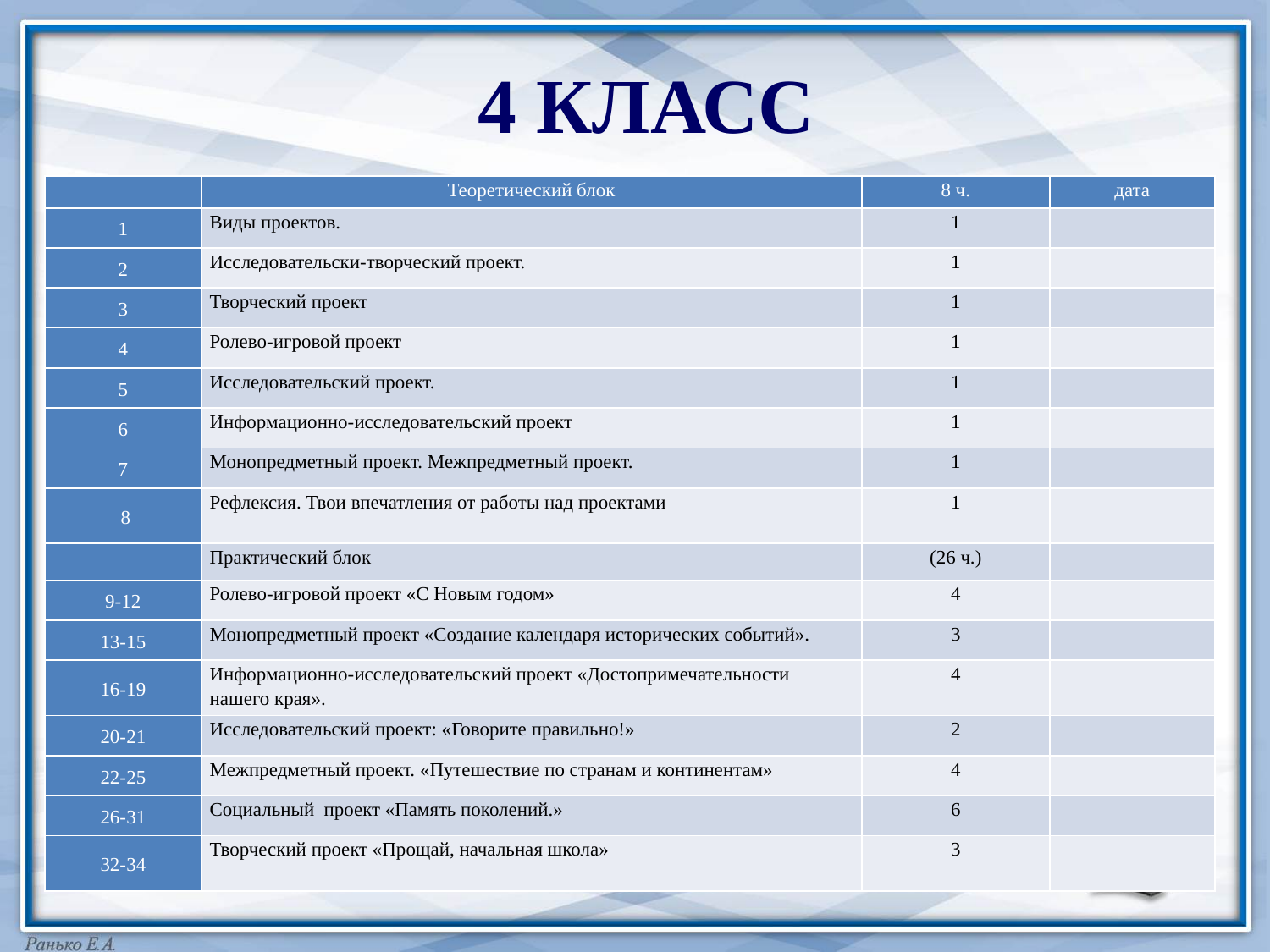

# 4 КЛАСС
|  | Теоретический блок | 8 ч. | дата |
| --- | --- | --- | --- |
| 1 | Виды проектов. | 1 |  |
| 2 | Исследовательски-творческий проект. | 1 |  |
| 3 | Творческий проект | 1 |  |
| 4 | Ролево-игровой проект | 1 |  |
| 5 | Исследовательский проект. | 1 |  |
| 6 | Информационно-исследовательский проект | 1 |  |
| 7 | Монопредметный проект. Межпредметный проект. | 1 |  |
| 8 | Рефлексия. Твои впечатления от работы над проектами | 1 |  |
|  | Практический блок | (26 ч.) |  |
| 9-12 | Ролево-игровой проект «С Новым годом» | 4 |  |
| 13-15 | Монопредметный проект «Создание календаря исторических событий». | 3 |  |
| 16-19 | Информационно-исследовательский проект «Достопримечательности нашего края». | 4 |  |
| 20-21 | Исследовательский проект: «Говорите правильно!» | 2 |  |
| 22-25 | Межпредметный проект. «Путешествие по странам и континентам» | 4 |  |
| 26-31 | Социальный проект «Память поколений.» | 6 |  |
| 32-34 | Творческий проект «Прощай, начальная школа» | 3 |  |